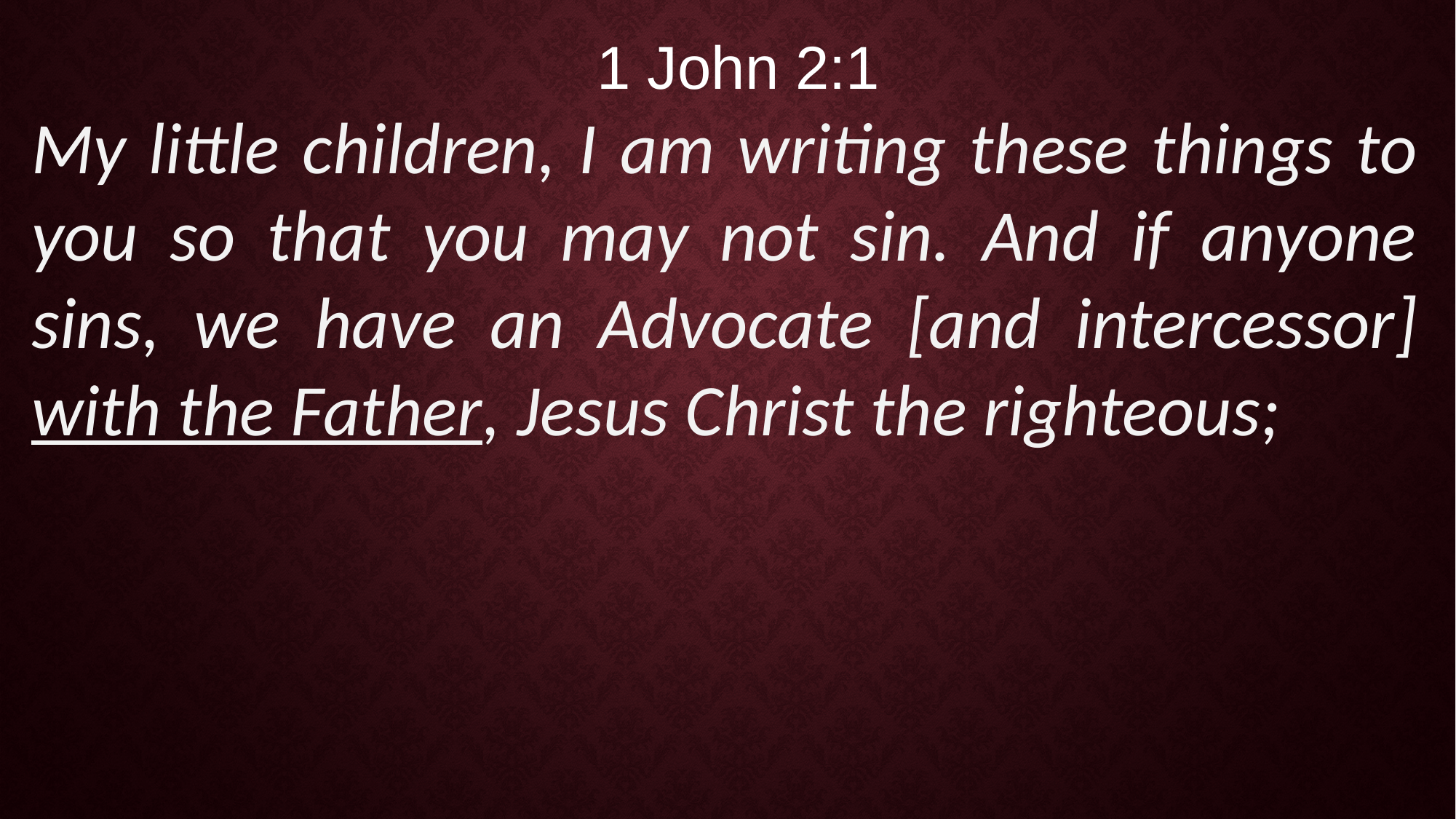

1 John 2:1
My little children, I am writing these things to you so that you may not sin. And if anyone sins, we have an Advocate [and intercessor] with the Father, Jesus Christ the righteous;